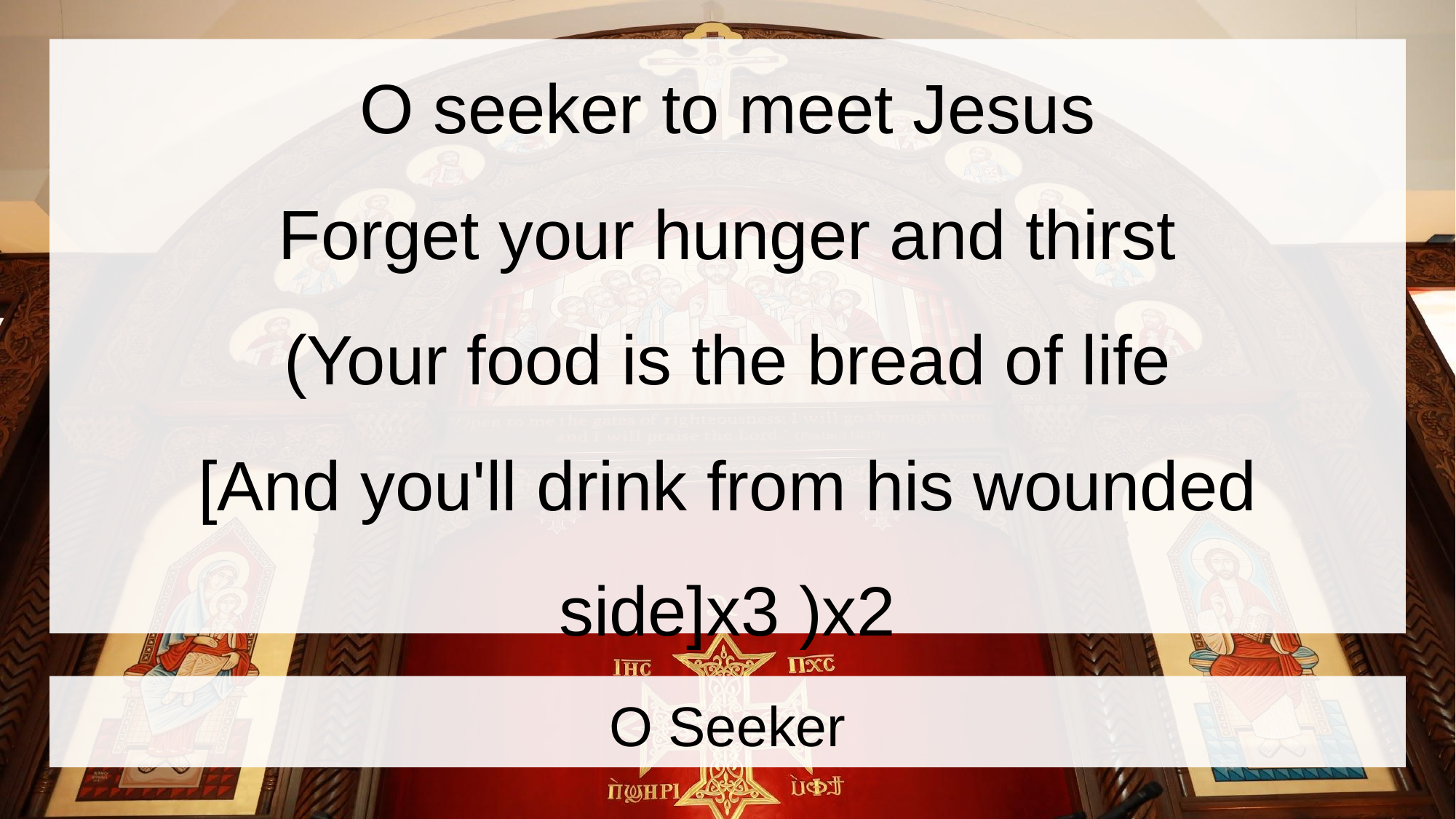

O seeker to meet Jesus
Forget your hunger and thirst
(Your food is the bread of life
[And you'll drink from his wounded side]x3 )x2
# O Seeker